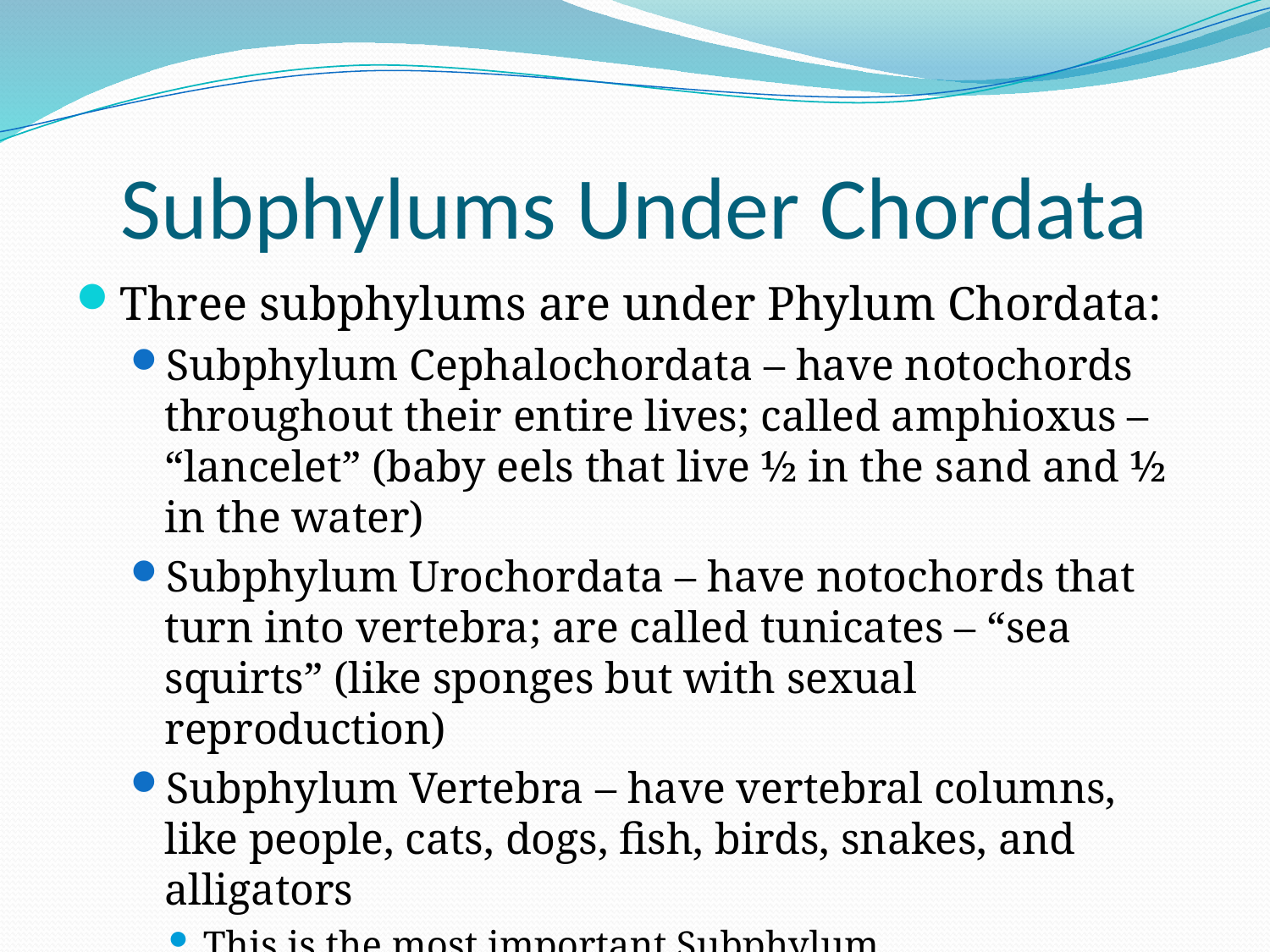

# Subphylums Under Chordata
Three subphylums are under Phylum Chordata:
Subphylum Cephalochordata – have notochords throughout their entire lives; called amphioxus – “lancelet” (baby eels that live ½ in the sand and ½ in the water)
Subphylum Urochordata – have notochords that turn into vertebra; are called tunicates – “sea squirts” (like sponges but with sexual reproduction)
Subphylum Vertebra – have vertebral columns, like people, cats, dogs, fish, birds, snakes, and alligators
This is the most important Subphylum